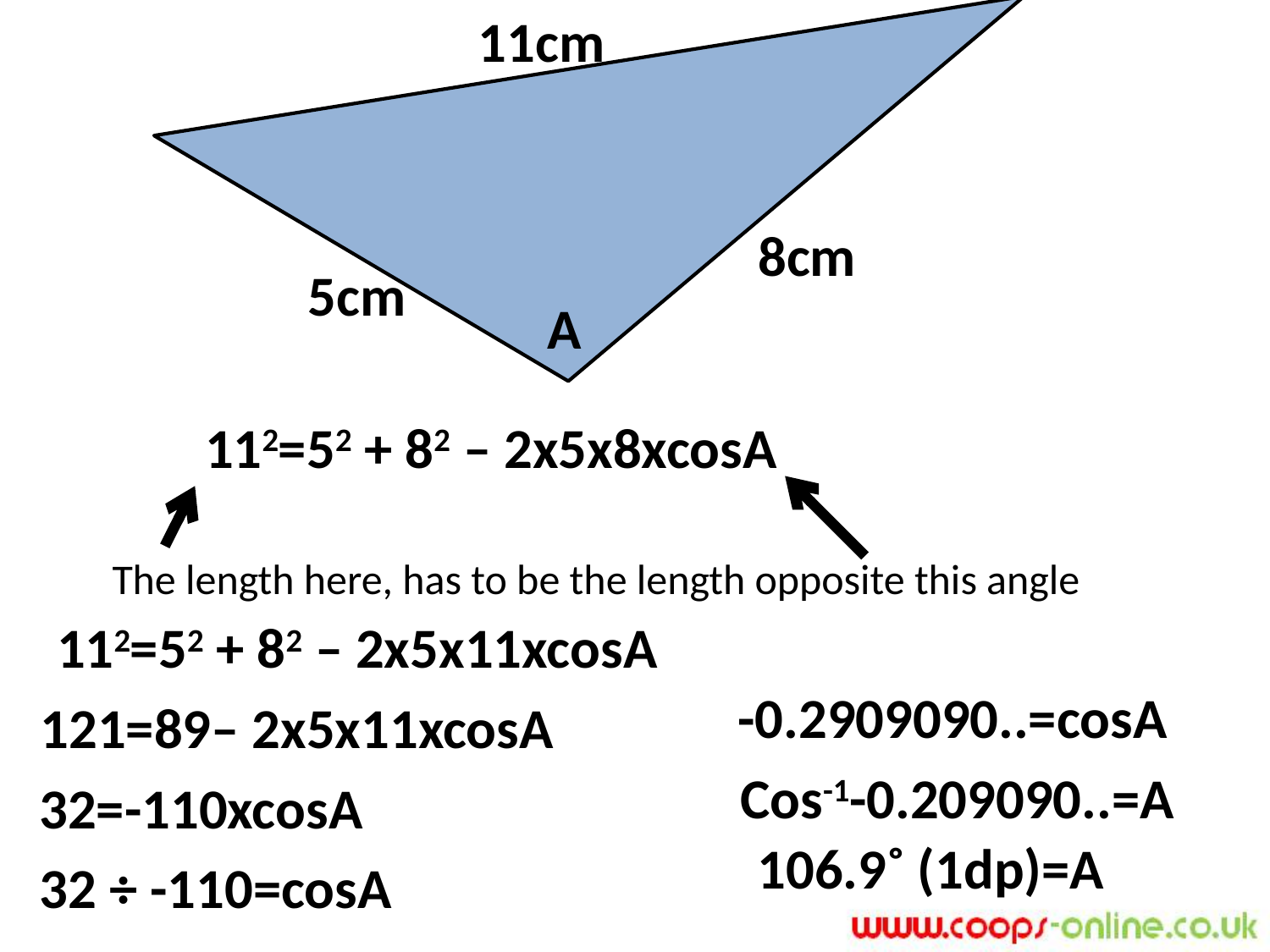

11cm

8cm
5cm
A
112=52 + 82 – 2x5x8xcosA
The length here, has to be the length opposite this angle
112=52 + 82 – 2x5x11xcosA
-0.2909090..=cosA
121=89– 2x5x11xcosA
Cos-1-0.209090..=A
32=-110xcosA
106.9˚ (1dp)=A
32 ÷ -110=cosA